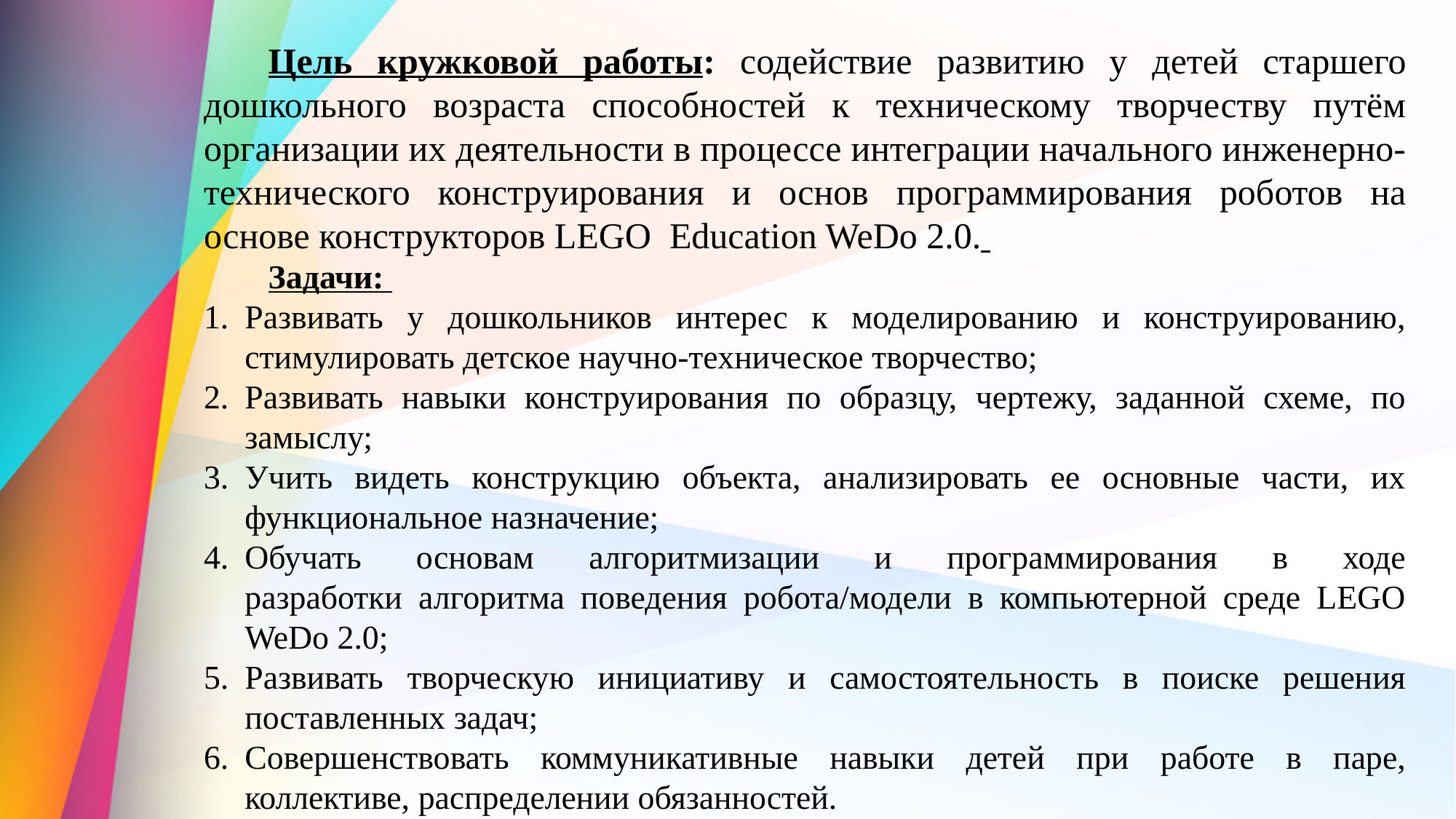

Цель кружковой работы: содействие развитию у детей старшего дошкольного возраста способностей к техническому творчеству путём организации их деятельности в процессе интеграции начального инженерно-технического конструирования и основ программирования роботов на основе конструкторов LEGO  Education WeDo 2.0.
Задачи:
Развивать у дошкольников интерес к моделированию и конструированию, стимулировать детское научно-техническое творчество;
Развивать навыки конструирования по образцу, чертежу, заданной схеме, по замыслу;
Учить видеть конструкцию объекта, анализировать ее основные части, их функциональное назначение;
Обучать основам алгоритмизации и программирования в ходе
разработки алгоритма поведения робота/модели в компьютерной среде LEGO WeDo 2.0;
Развивать творческую инициативу и самостоятельность в поиске решения поставленных задач;
Совершенствовать коммуникативные навыки детей при работе в паре, коллективе, распределении обязанностей.